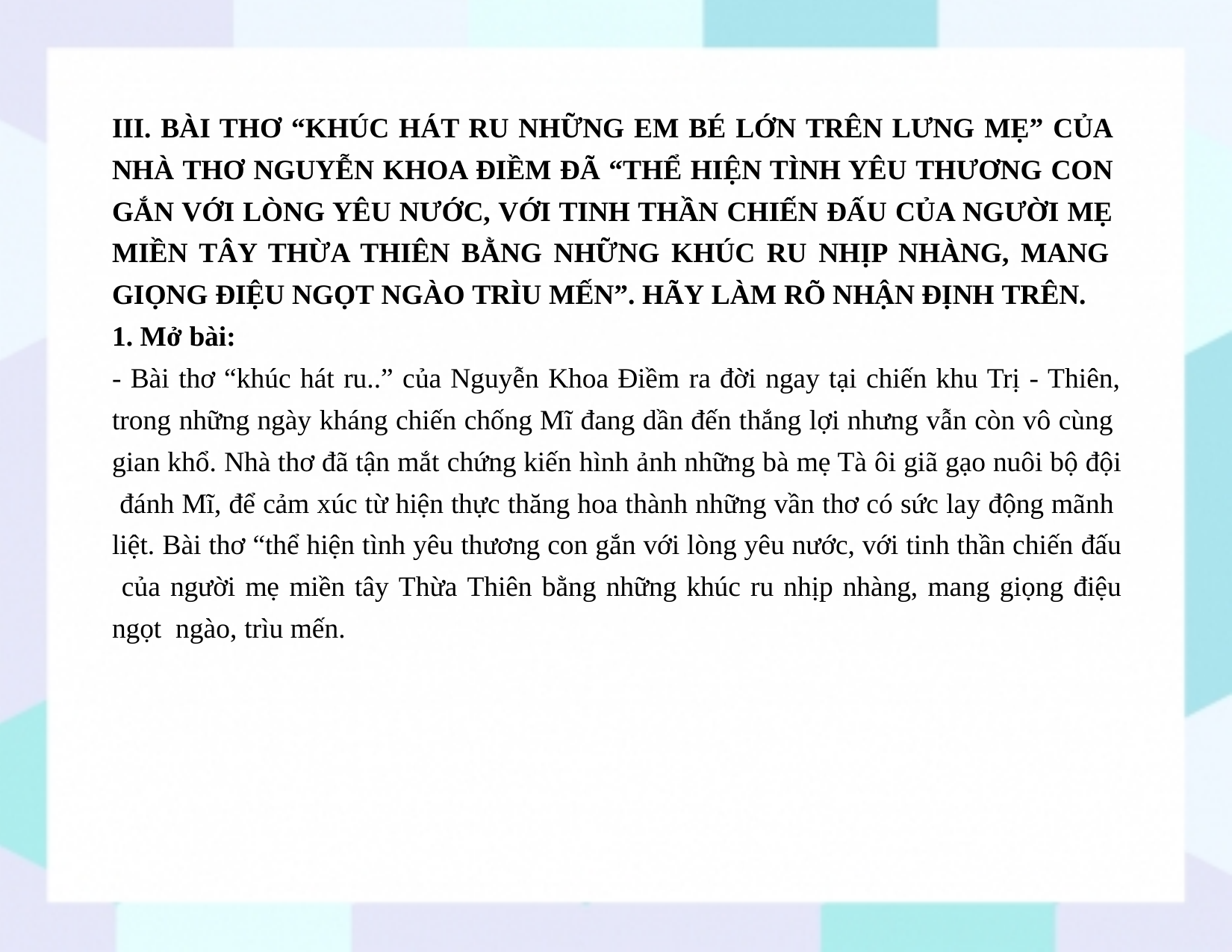

III. BÀI THƠ “KHÚC HÁT RU NHỮNG EM BÉ LỚN TRÊN LƯNG MẸ” CỦA  NHÀ THƠ NGUYỄN KHOA ĐIỀM ĐÃ “THỂ HIỆN TÌNH YÊU THƯƠNG CON  GẮN VỚI LÒNG YÊU NƯỚC, VỚI TINH THẦN CHIẾN ĐẤU CỦA NGƯỜI MẸ  MIỀN TÂY THỪA THIÊN BẰNG NHỮNG KHÚC RU NHỊP NHÀNG, MANG  GIỌNG ĐIỆU NGỌT NGÀO TRÌU MẾN”. HÃY LÀM RÕ NHẬN ĐỊNH TRÊN.
1. Mở bài:
- Bài thơ “khúc hát ru..” của Nguyễn Khoa Điềm ra đời ngay tại chiến khu Trị - Thiên,
trong những ngày kháng chiến chống Mĩ đang dần đến thắng lợi nhưng vẫn còn vô cùng  gian khổ. Nhà thơ đã tận mắt chứng kiến hình ảnh những bà mẹ Tà ôi giã gạo nuôi bộ đội  đánh Mĩ, để cảm xúc từ hiện thực thăng hoa thành những vần thơ có sức lay động mãnh  liệt. Bài thơ “thể hiện tình yêu thương con gắn với lòng yêu nước, với tinh thần chiến đấu  của người mẹ miền tây Thừa Thiên bằng những khúc ru nhịp nhàng, mang giọng điệu ngọt  ngào, trìu mến.